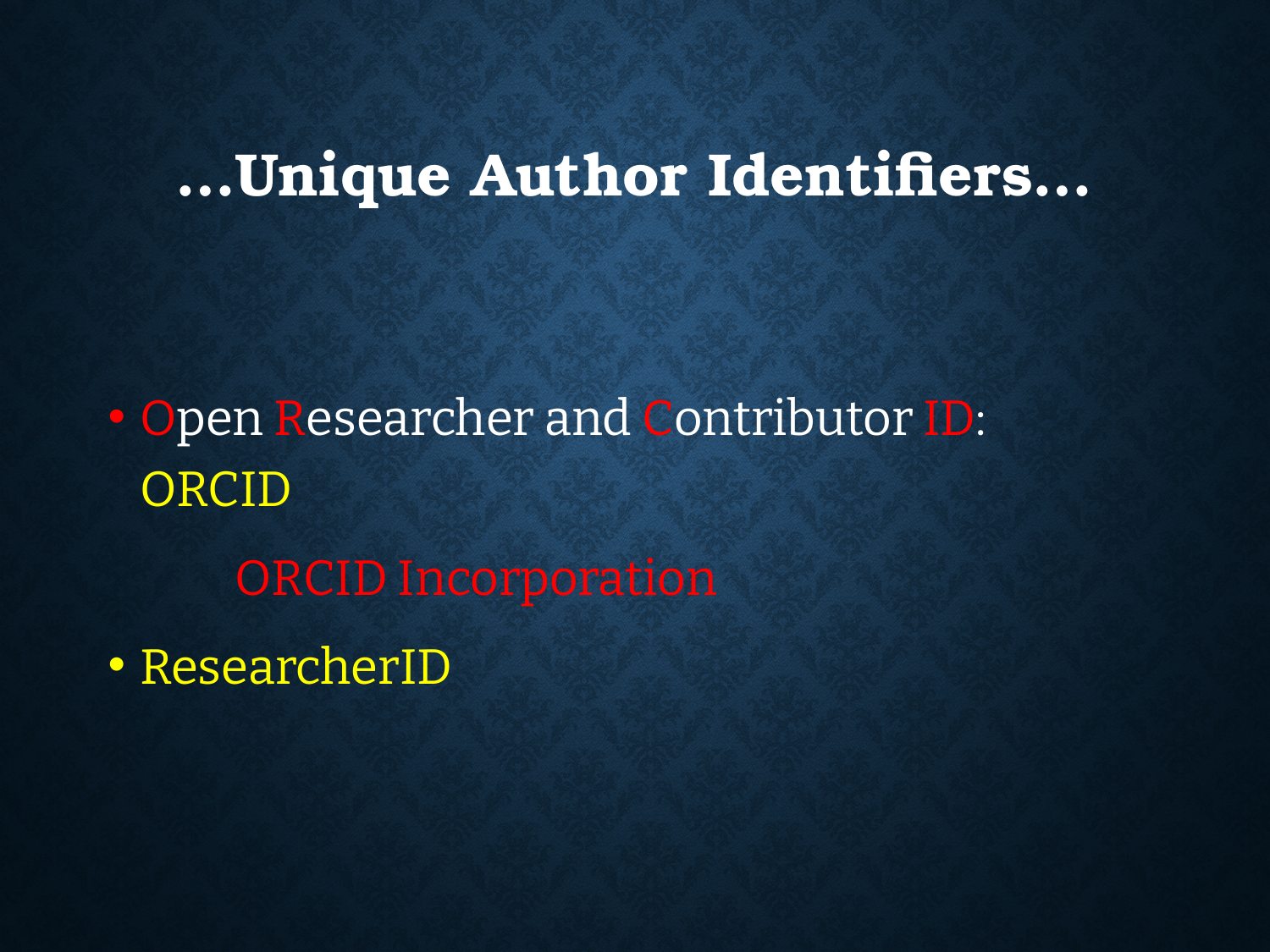

# …Unique Author Identifiers…

Open Researcher and Contributor ID:	ORCID
	ORCID Incorporation
ResearcherID